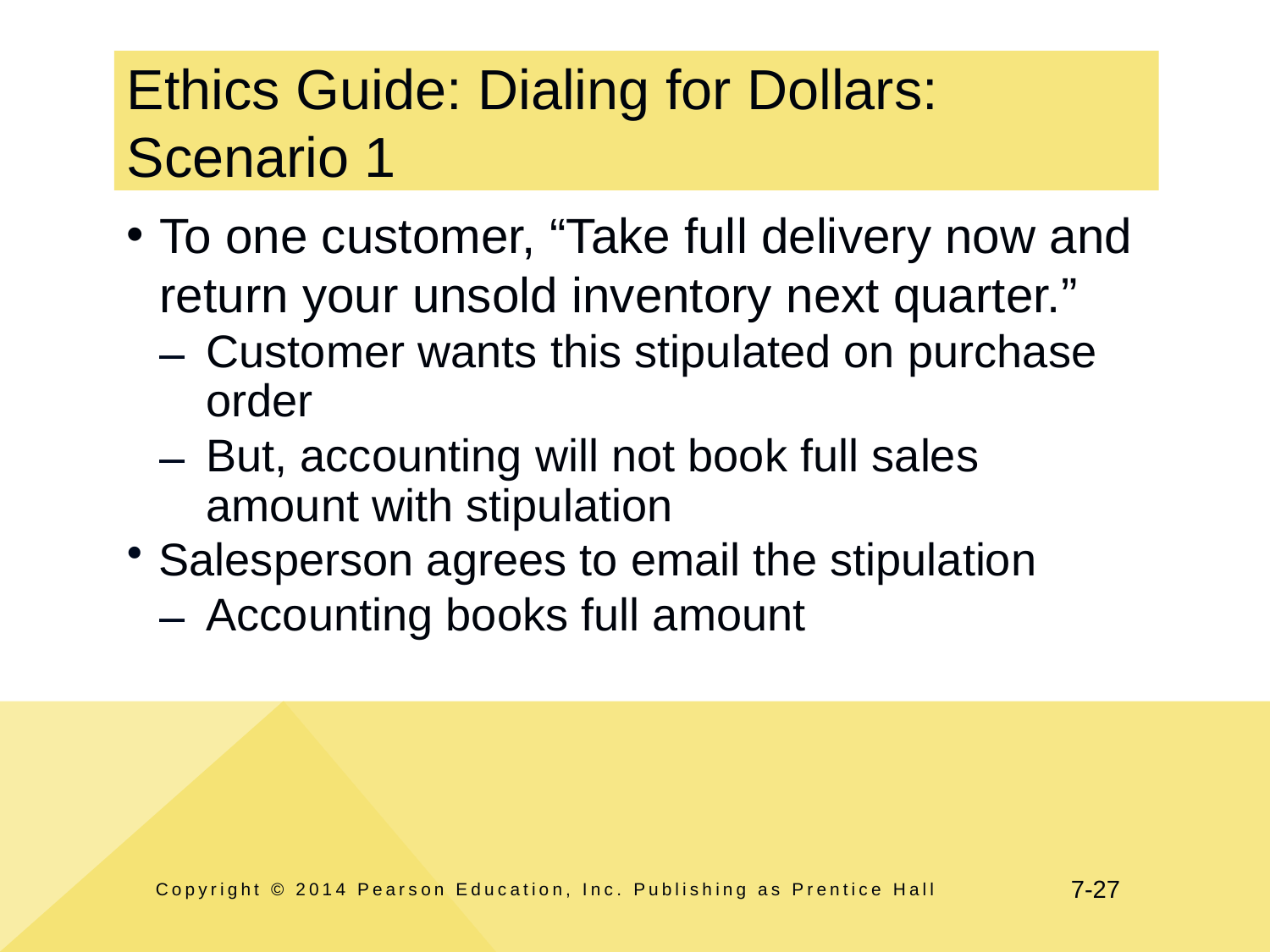

# Ethics Guide: Dialing for Dollars: Scenario 1
To one customer, “Take full delivery now and return your unsold inventory next quarter.”
Customer wants this stipulated on purchase order
But, accounting will not book full sales amount with stipulation
Salesperson agrees to email the stipulation
Accounting books full amount
Copyright © 2014 Pearson Education, Inc. Publishing as Prentice Hall